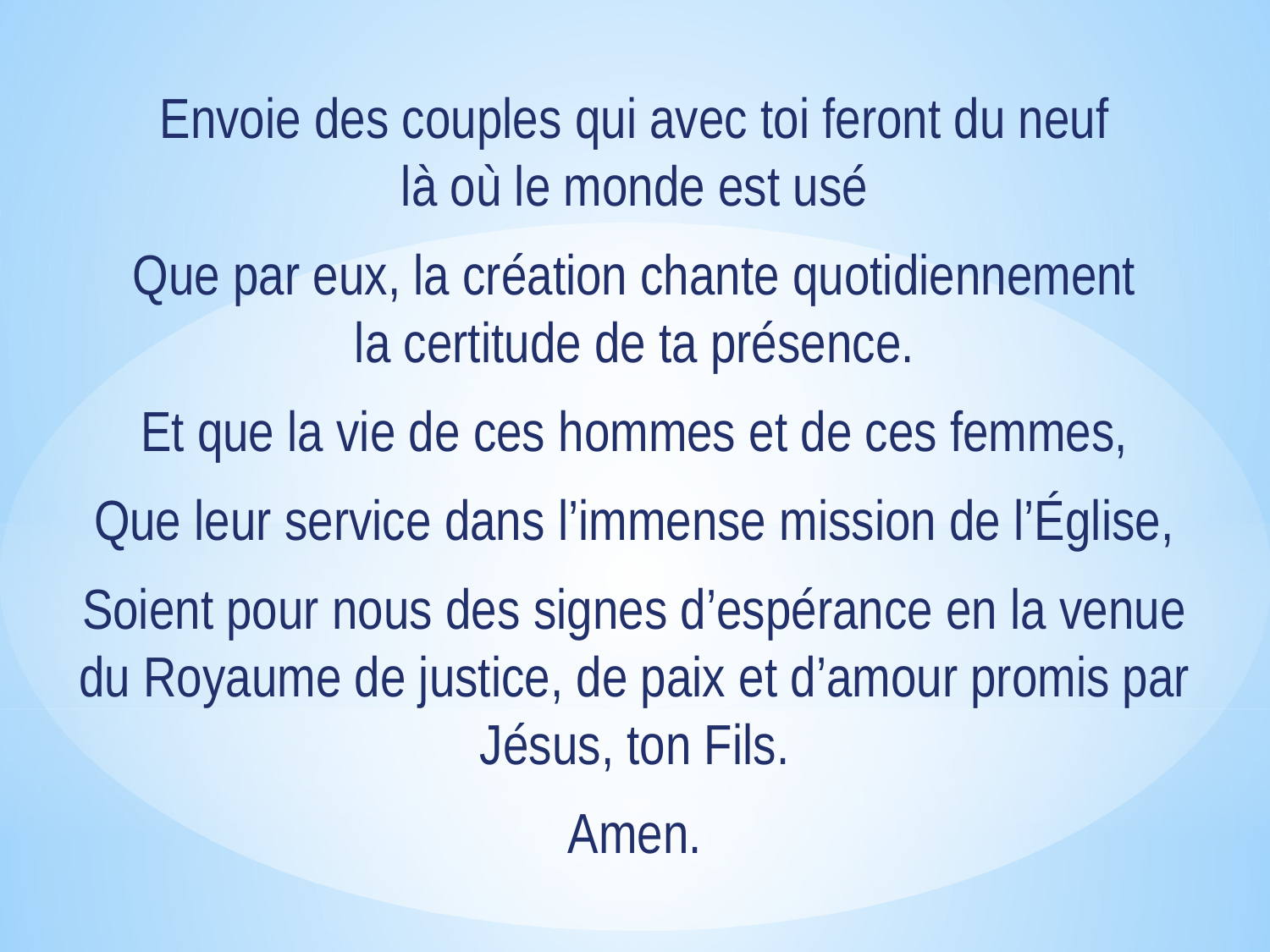

Envoie des couples qui avec toi feront du neuf
là où le monde est usé
Que par eux, la création chante quotidiennement
la certitude de ta présence.
Et que la vie de ces hommes et de ces femmes,
Que leur service dans l’immense mission de l’Église,
Soient pour nous des signes d’espérance en la venue du Royaume de justice, de paix et d’amour promis par Jésus, ton Fils.
Amen.